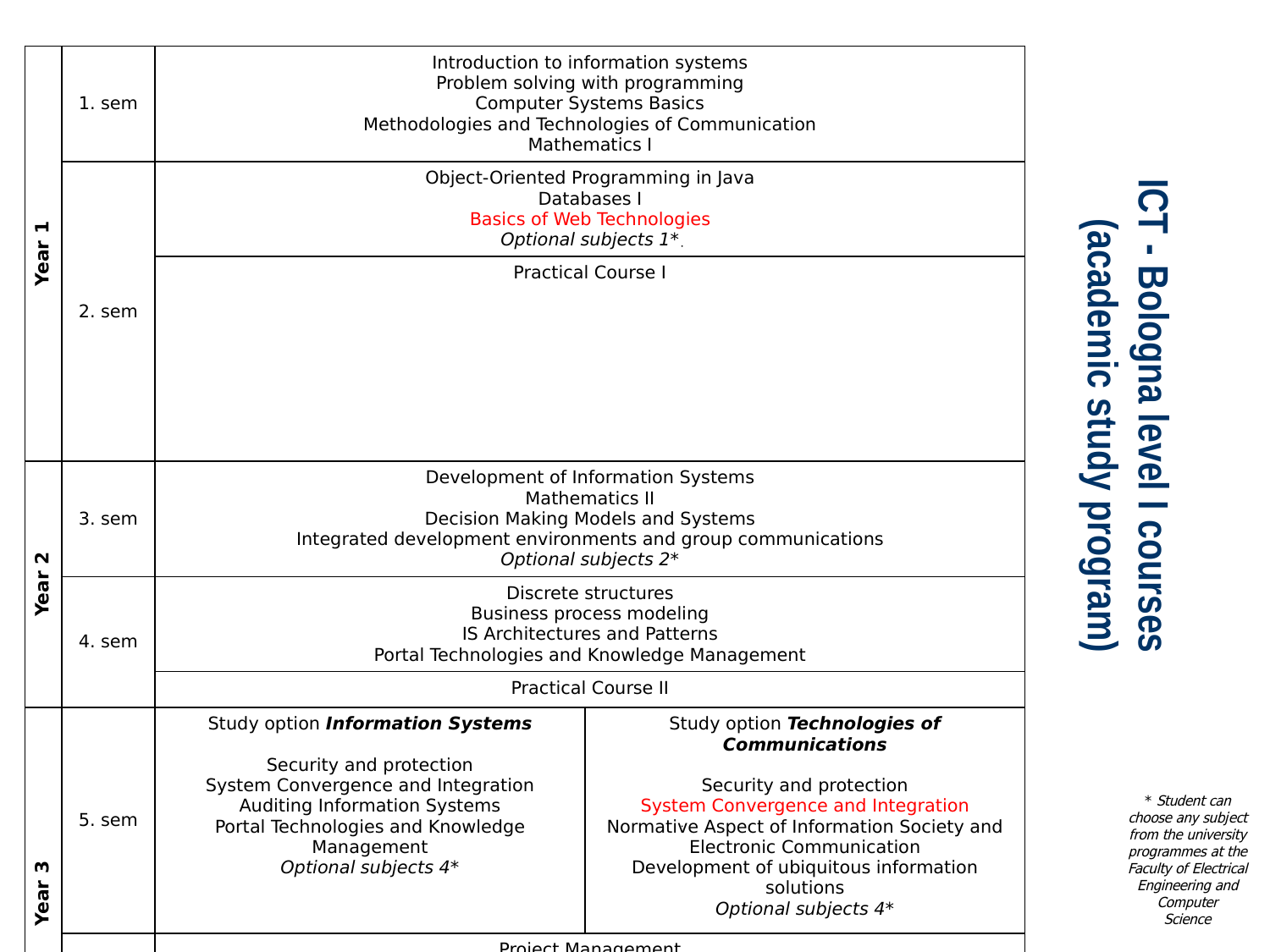

| Year 1 | 1. sem | Introduction to information systems Problem solving with programming Computer Systems Basics Methodologies and Technologies of Communication Mathematics I |  |
| --- | --- | --- | --- |
|  | 2. sem | Object-Oriented Programming in Java Databases I Basics of Web Technologies Optional subjects 1\* |  |
|  |  | Practical Course I |  |
| Year 2 | 3. sem | Development of Information Systems Mathematics II Decision Making Models and Systems Integrated development environments and group communications Optional subjects 2\* |  |
|  | 4. sem | Discrete structures Business process modeling IS Architectures and Patterns Portal Technologies and Knowledge Management |  |
|  |  | Practical Course II |  |
| Year 3 | 5. sem | Study option Information Systems Security and protection System Convergence and Integration Auditing Information Systems Portal Technologies and Knowledge Management Optional subjects 4\* | Study option Technologies of Communications Security and protection System Convergence and Integration Normative Aspect of Information Society and Electronic Communication Development of ubiquitous information solutions Optional subjects 4\* |
|  | 6. sem | Project Management Statistics Optional subjects 5\* |  |
|  |  | Practical Course III |  |
|  |  | Diploma work |  |
ICT - Bologna level I courses (academic study program)

* Student can choose any subject from the university programmes at the Faculty of Electrical Engineering and Computer
Science